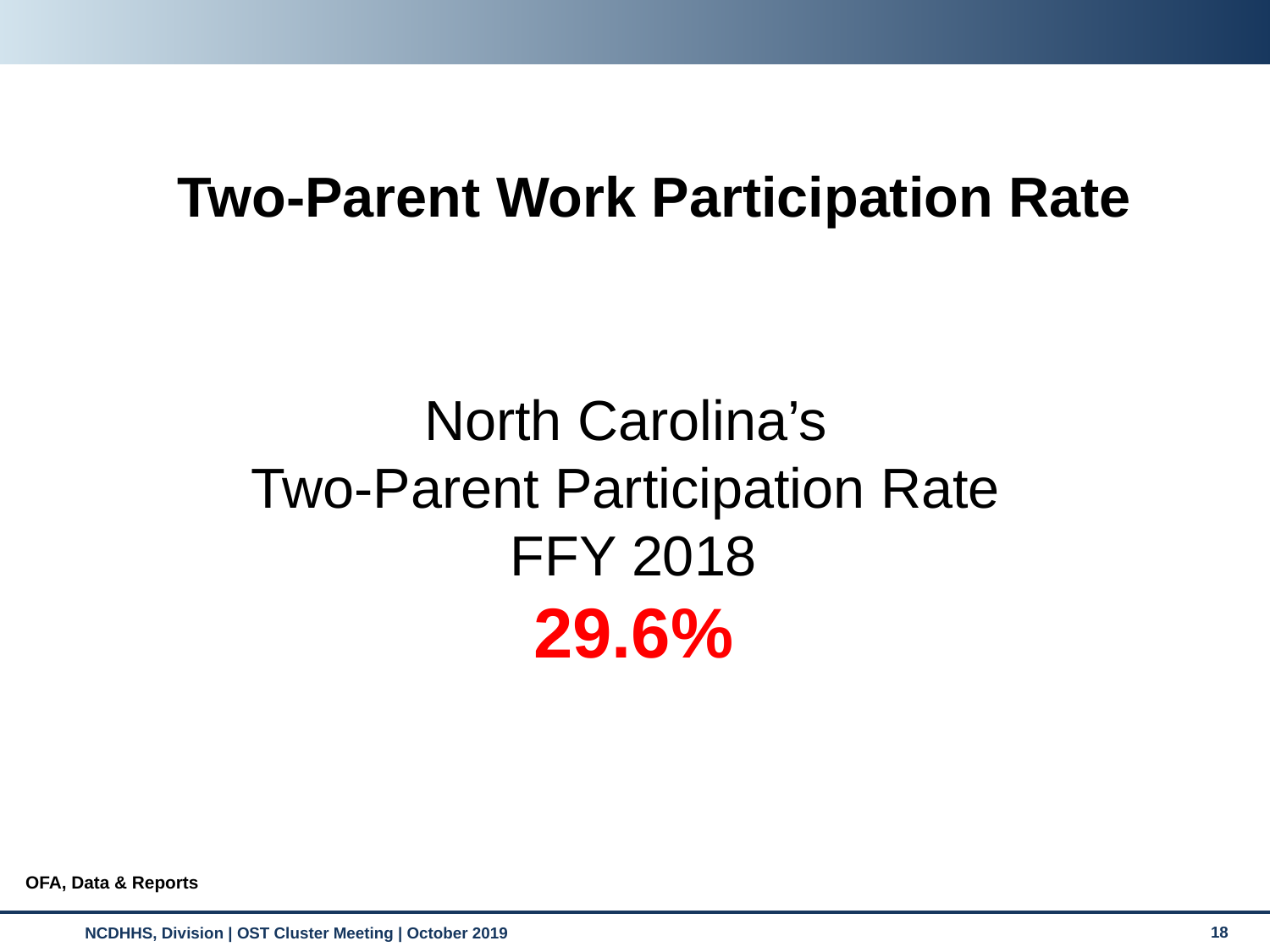

# Two-Parent Work Participation Rate
North Carolina’s
Two-Parent Participation Rate
FFY 2018
  29.6%
OFA, Data & Reports